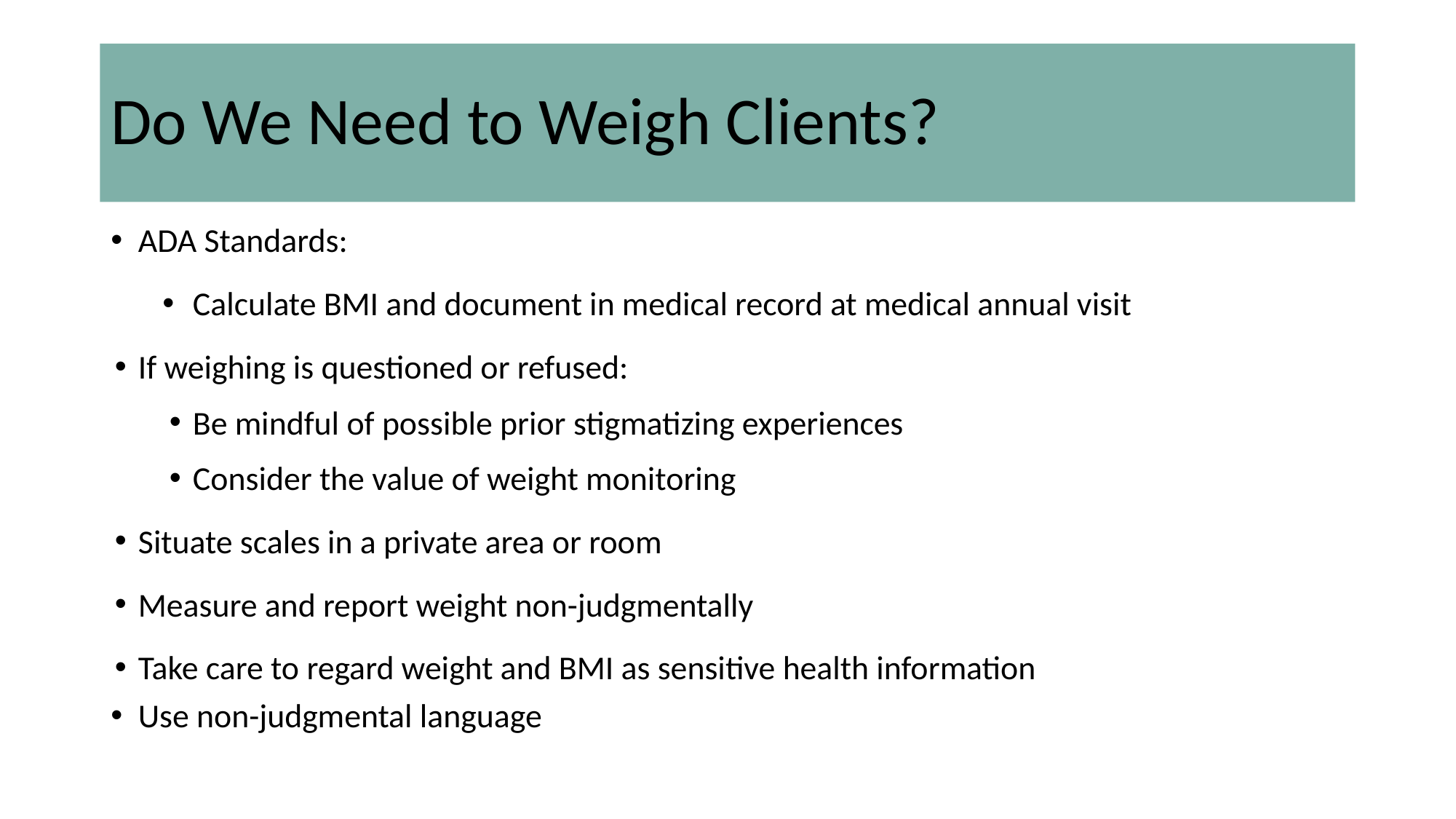

# Do We Need to Weigh Clients?
ADA Standards:
Calculate BMI and document in medical record at medical annual visit
If weighing is questioned or refused:
Be mindful of possible prior stigmatizing experiences
Consider the value of weight monitoring
Situate scales in a private area or room
Measure and report weight non-judgmentally
Take care to regard weight and BMI as sensitive health information
Use non-judgmental language